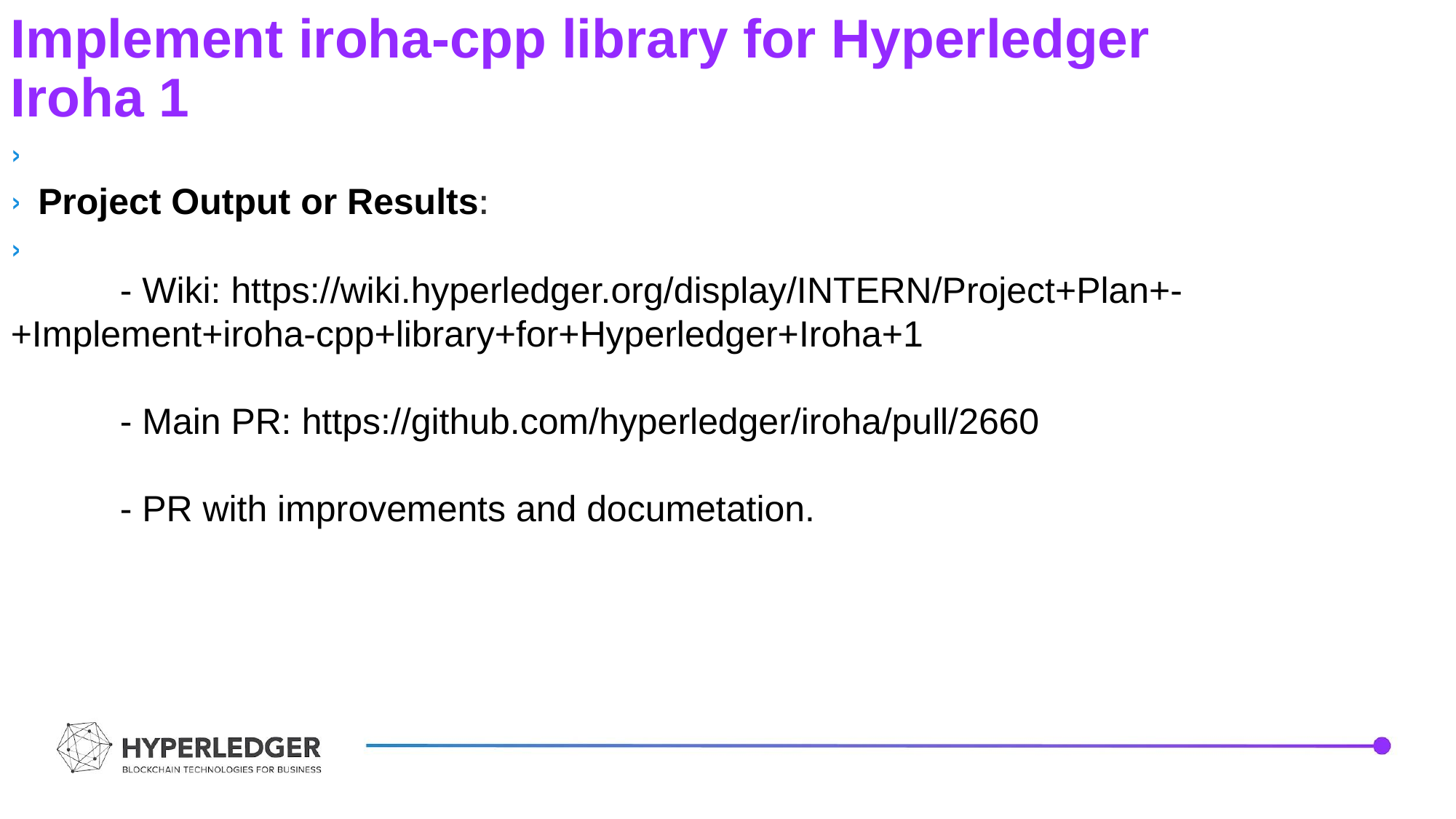

Implement iroha-cpp library for Hyperledger Iroha 1

Project Output or Results:

	- Wiki: https://wiki.hyperledger.org/display/INTERN/Project+Plan+-+Implement+iroha-cpp+library+for+Hyperledger+Iroha+1

	- Main PR: https://github.com/hyperledger/iroha/pull/2660

	- PR with improvements and documetation.